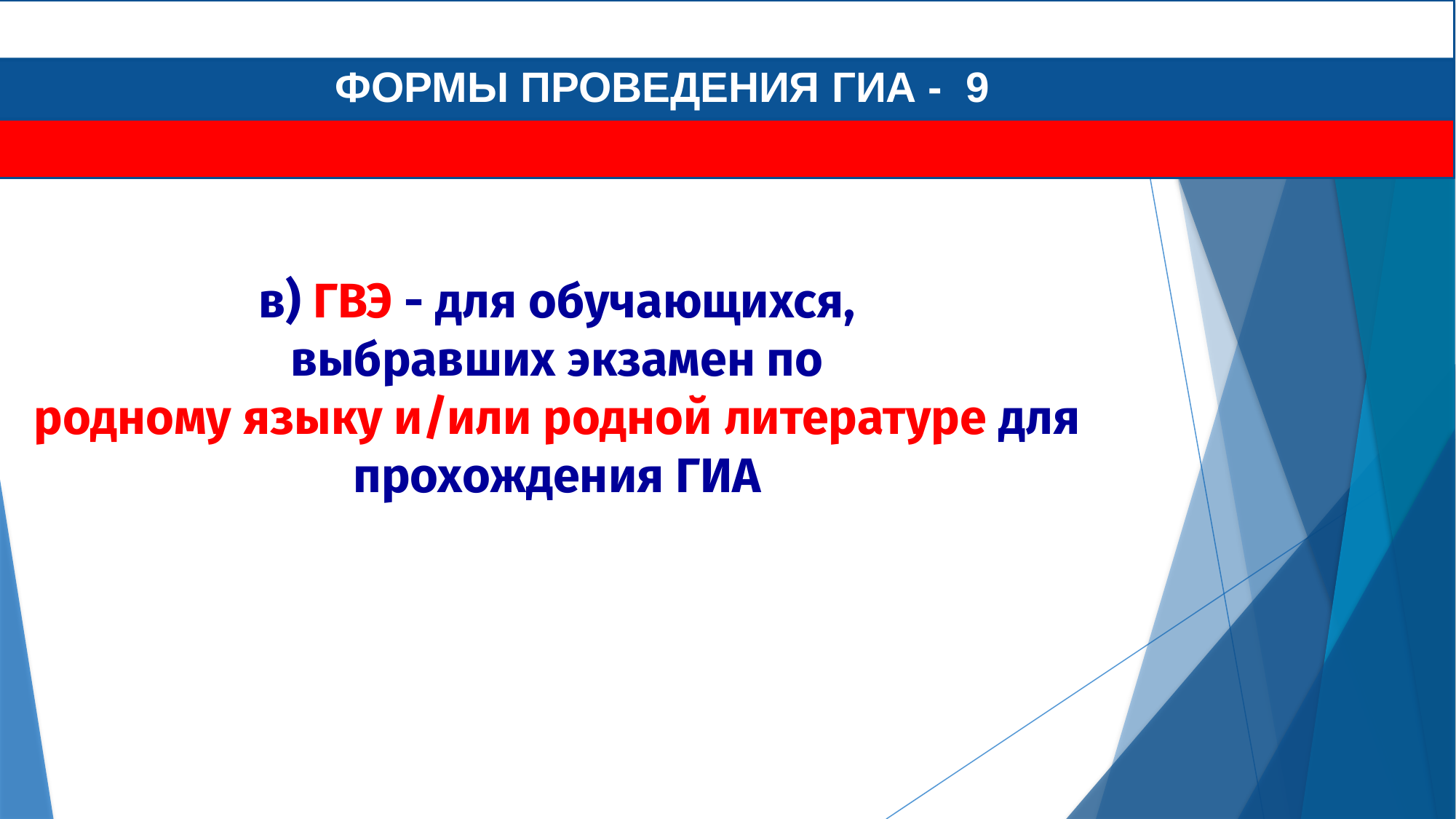

ФОРМЫ ПРОВЕДЕНИЯ ГИА -  9

в) ГВЭ - для обучающихся,
 выбравших экзамен по
родному языку и/или родной литературе для прохождения ГИА